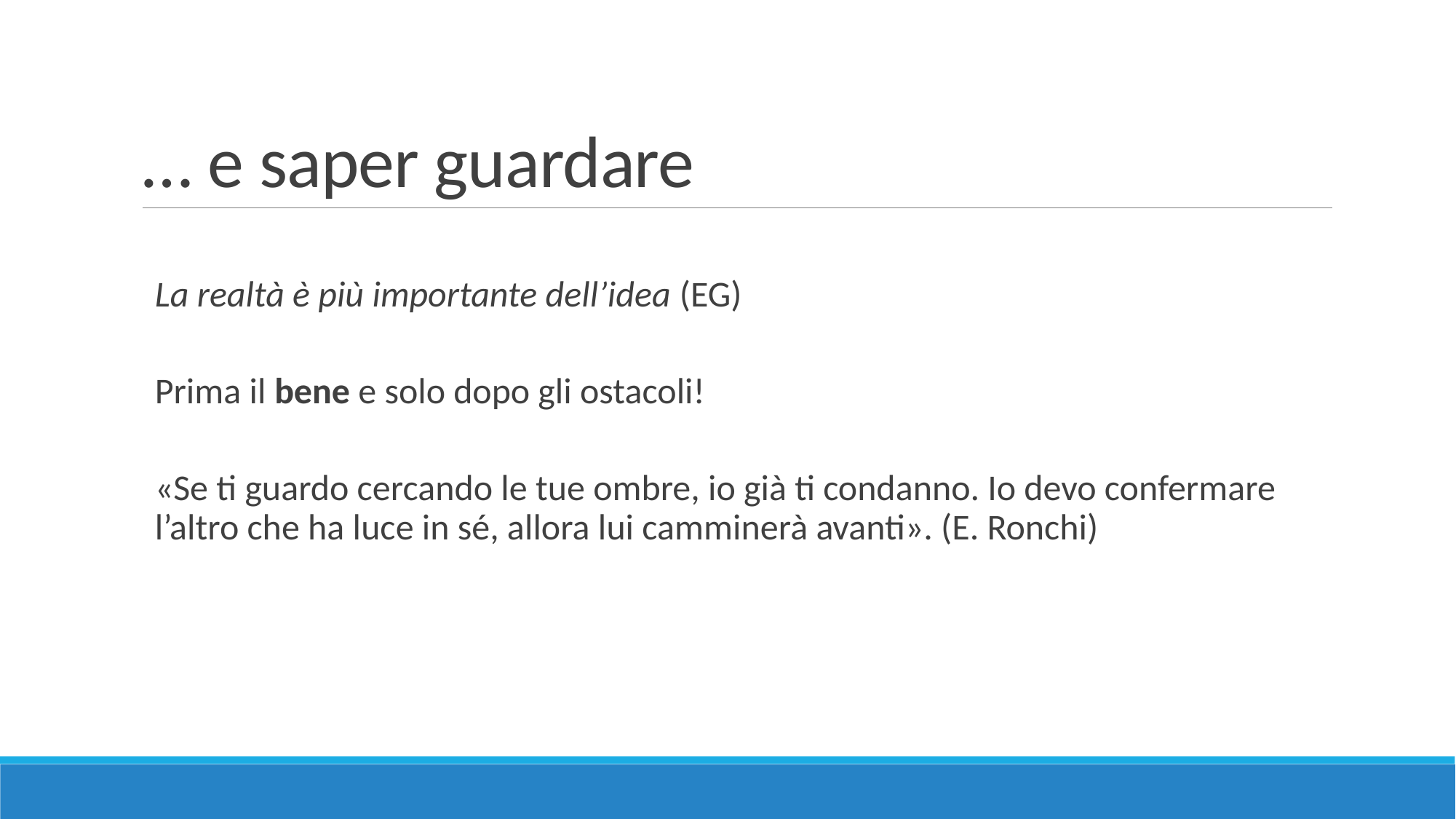

# … e saper guardare

La realtà è più importante dell’idea (EG)

Prima il bene e solo dopo gli ostacoli!

«Se ti guardo cercando le tue ombre, io già ti condanno. Io devo confermare l’altro che ha luce in sé, allora lui camminerà avanti». (E. Ronchi)